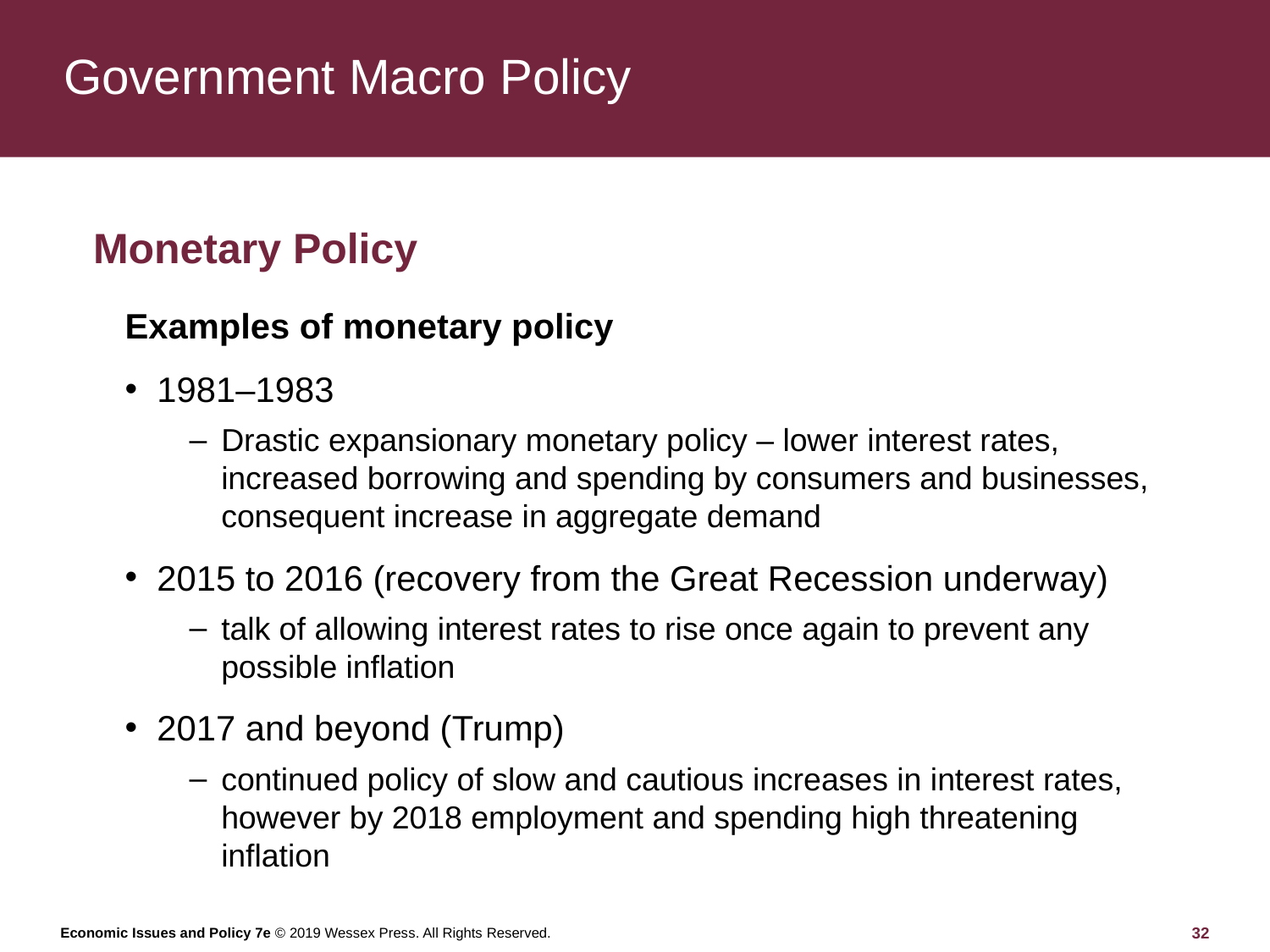

# Government Macro Policy
Monetary Policy
Examples of monetary policy
1981–1983
Drastic expansionary monetary policy – lower interest rates, increased borrowing and spending by consumers and businesses, consequent increase in aggregate demand
2015 to 2016 (recovery from the Great Recession underway)
talk of allowing interest rates to rise once again to prevent any possible inflation
2017 and beyond (Trump)
continued policy of slow and cautious increases in interest rates, however by 2018 employment and spending high threatening inflation